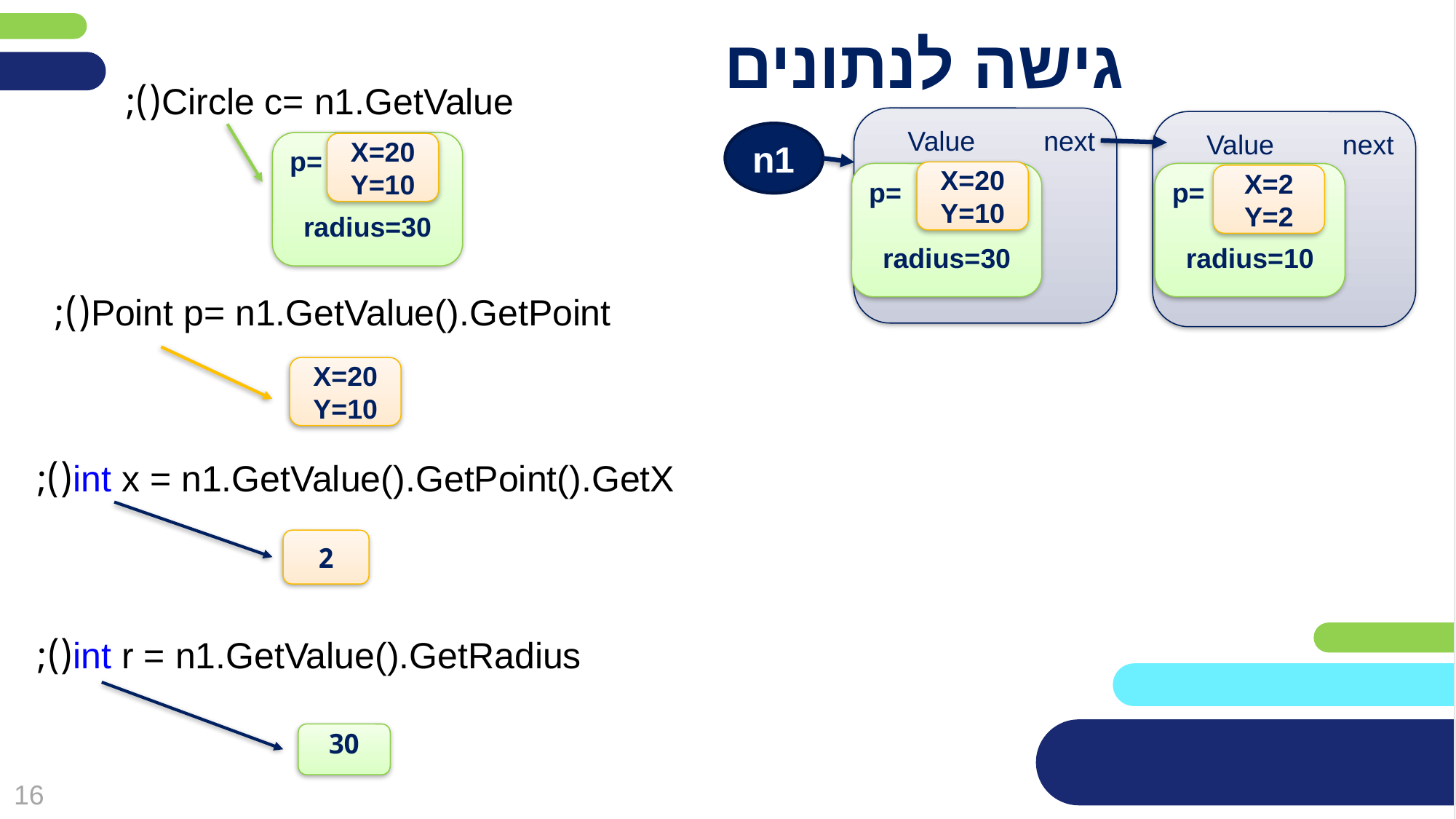

# גישה לנתונים
Circle c= n1.GetValue();
Value         next
n1
X=20
Y=10
p=

radius=30
p=

radius=10
X=2
Y=2
Value         next
p=

radius=30
X=20
Y=10
Point p= n1.GetValue().GetPoint();
X=20
Y=10
int x = n1.GetValue().GetPoint().GetX();
2
int r = n1.GetValue().GetRadius();
30